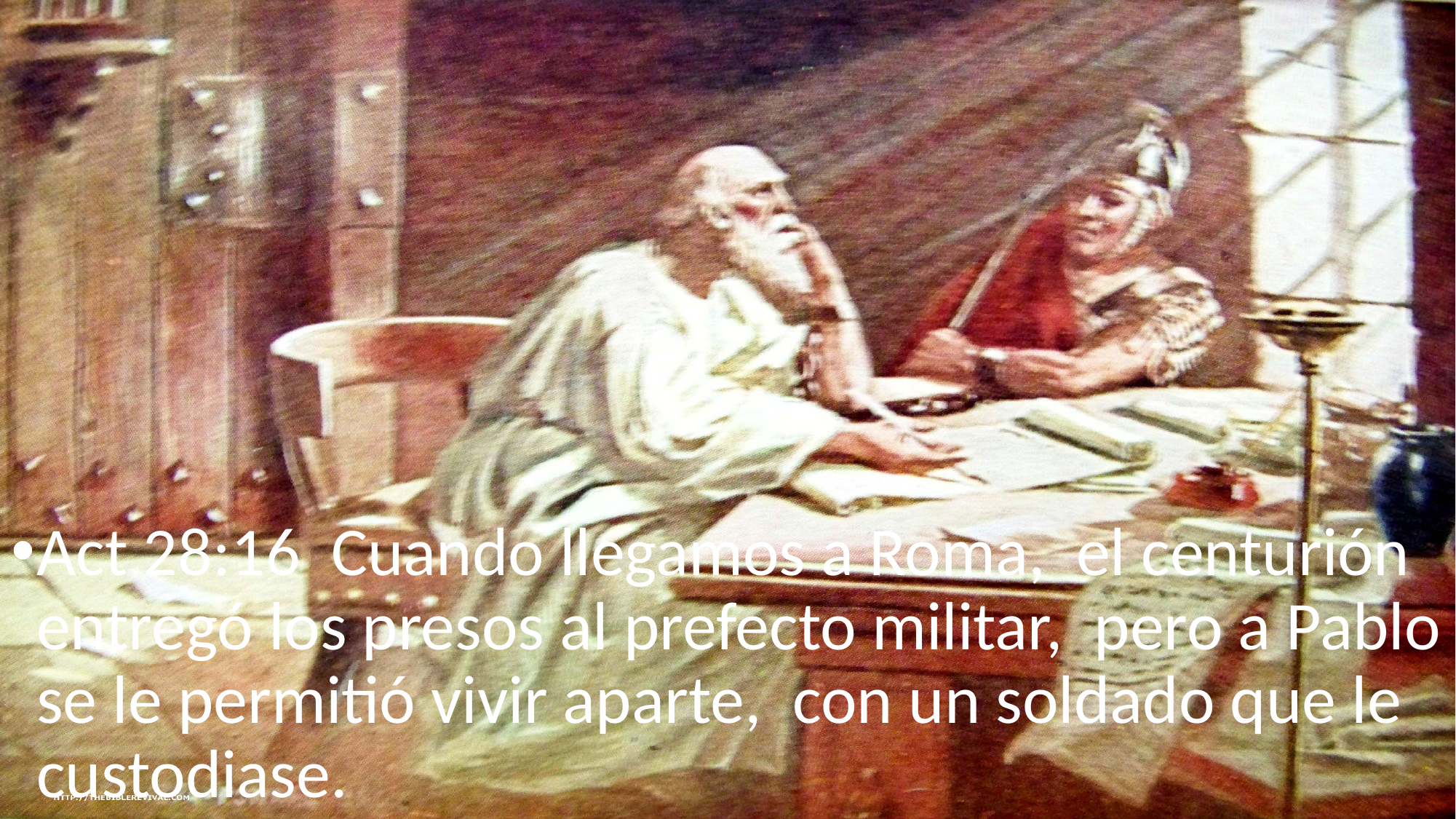

Act 28:16  Cuando llegamos a Roma,  el centurión entregó los presos al prefecto militar,  pero a Pablo se le permitió vivir aparte,  con un soldado que le custodiase.